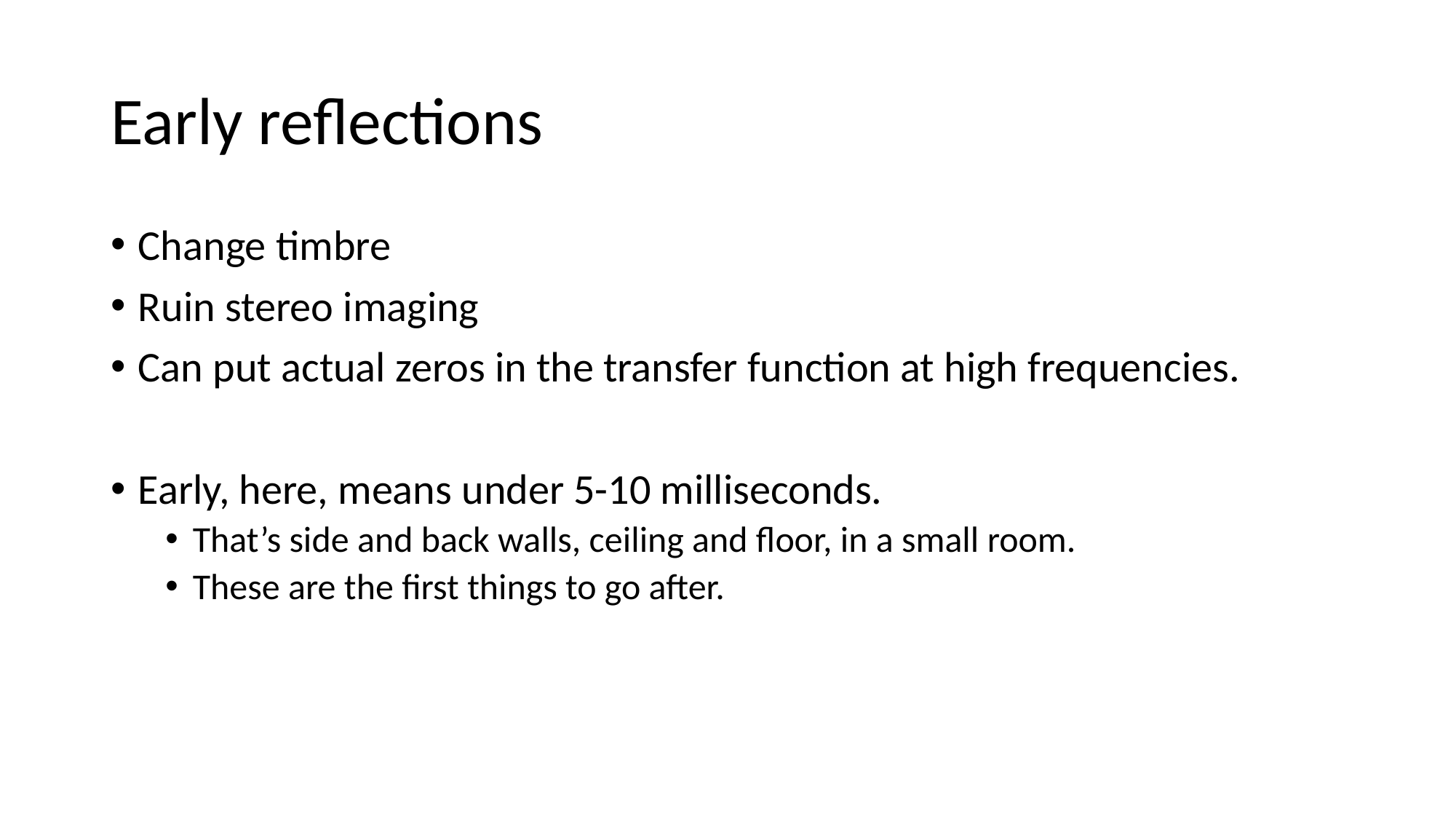

# Early reflections
Change timbre
Ruin stereo imaging
Can put actual zeros in the transfer function at high frequencies.

Early, here, means under 5-10 milliseconds.
That’s side and back walls, ceiling and floor, in a small room.
These are the first things to go after.